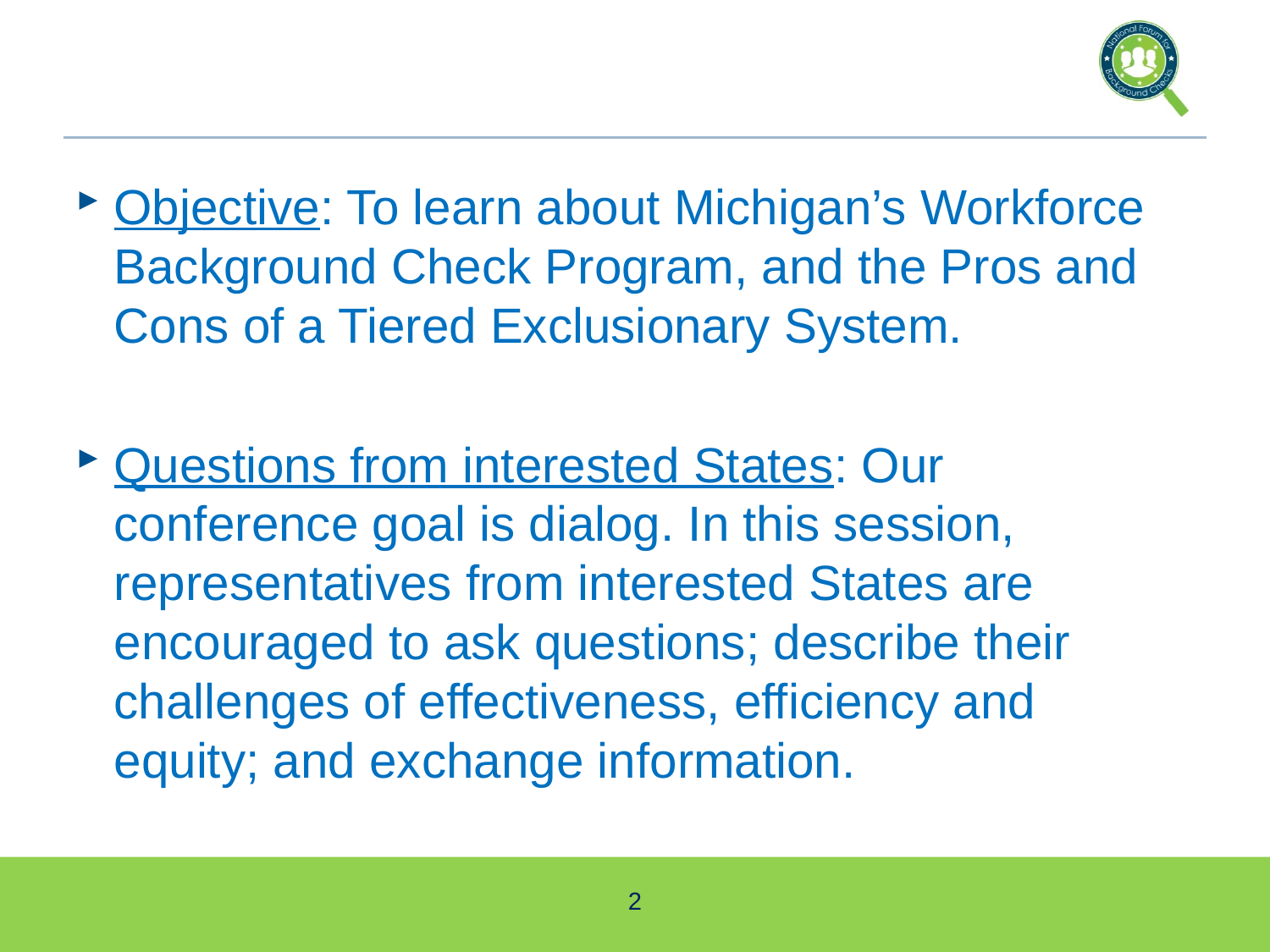

#
Objective: To learn about Michigan’s Workforce Background Check Program, and the Pros and Cons of a Tiered Exclusionary System.

Questions from interested States: Our conference goal is dialog. In this session, representatives from interested States are encouraged to ask questions; describe their challenges of effectiveness, efficiency and equity; and exchange information.
2